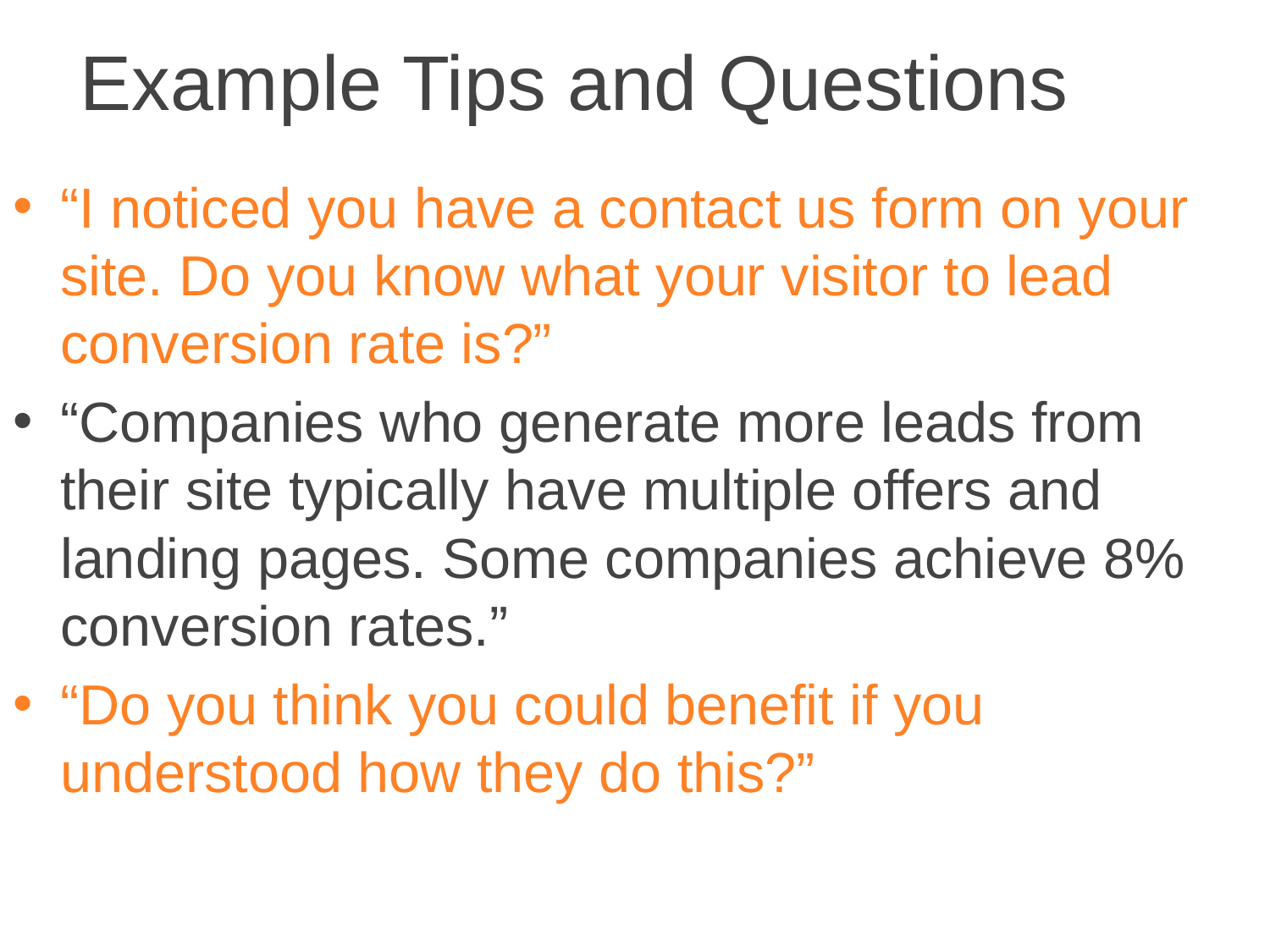

# Example Tips and Questions
“I noticed you have a contact us form on your site. Do you know what your visitor to lead conversion rate is?”
“Companies who generate more leads from their site typically have multiple offers and landing pages. Some companies achieve 8% conversion rates.”
“Do you think you could benefit if you understood how they do this?”